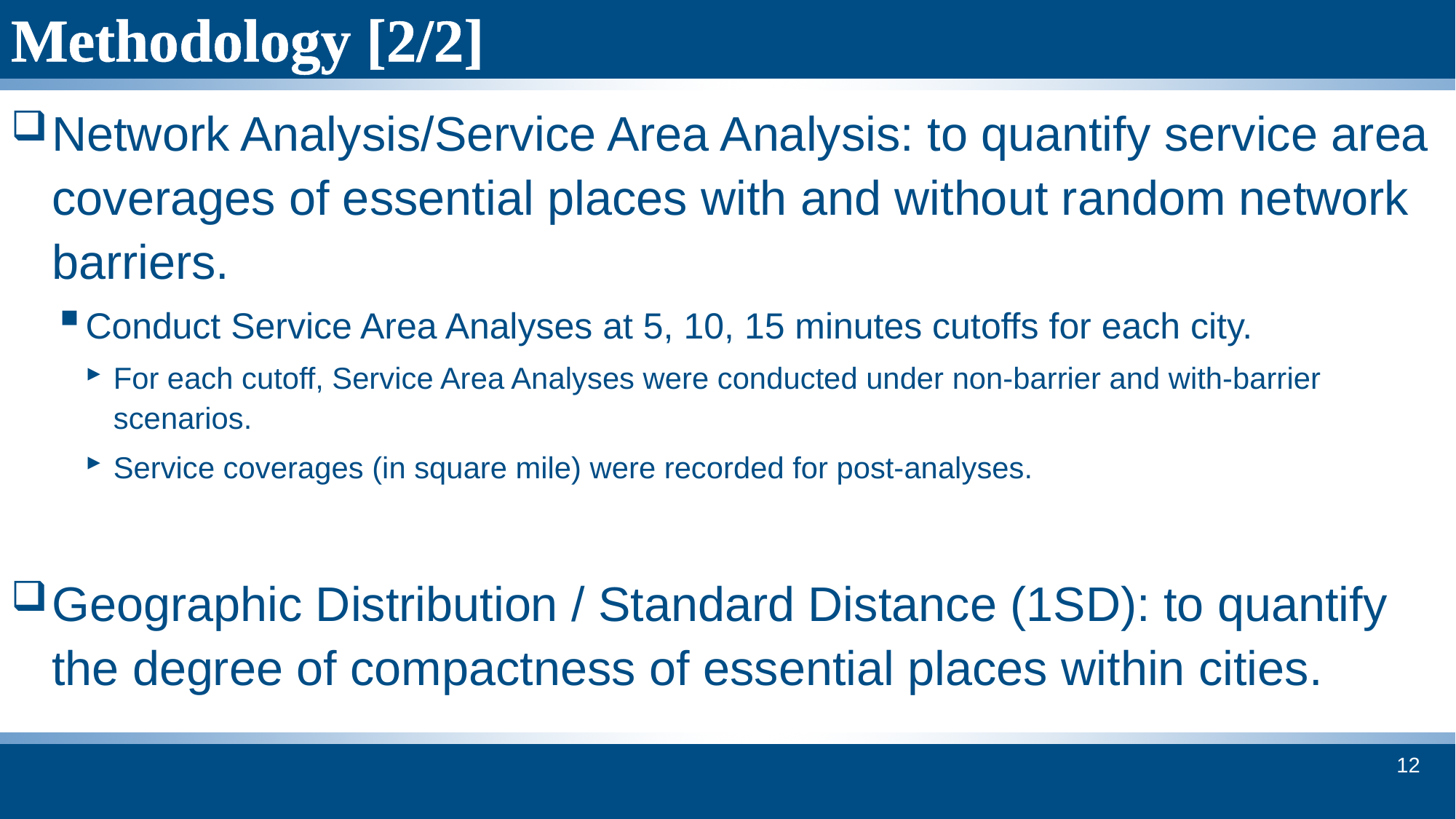

# Methodology [2/2]
Network Analysis/Service Area Analysis: to quantify service area coverages of essential places with and without random network barriers.
Conduct Service Area Analyses at 5, 10, 15 minutes cutoffs for each city.
For each cutoff, Service Area Analyses were conducted under non-barrier and with-barrier scenarios.
Service coverages (in square mile) were recorded for post-analyses.

Geographic Distribution / Standard Distance (1SD): to quantify the degree of compactness of essential places within cities.
12